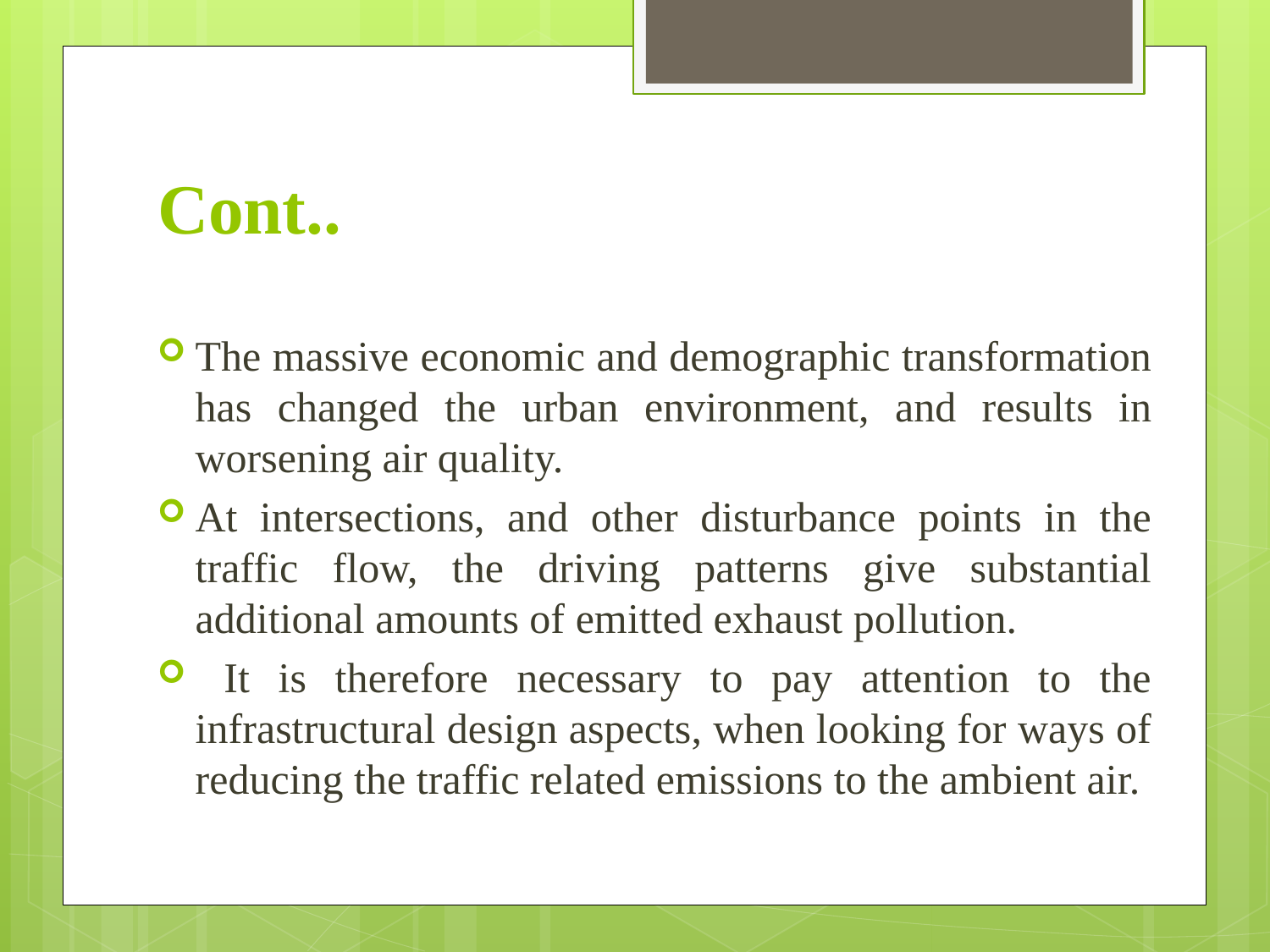

# Cont..
The massive economic and demographic transformation has changed the urban environment, and results in worsening air quality.
At intersections, and other disturbance points in the traffic flow, the driving patterns give substantial additional amounts of emitted exhaust pollution.
 It is therefore necessary to pay attention to the infrastructural design aspects, when looking for ways of reducing the traffic related emissions to the ambient air.